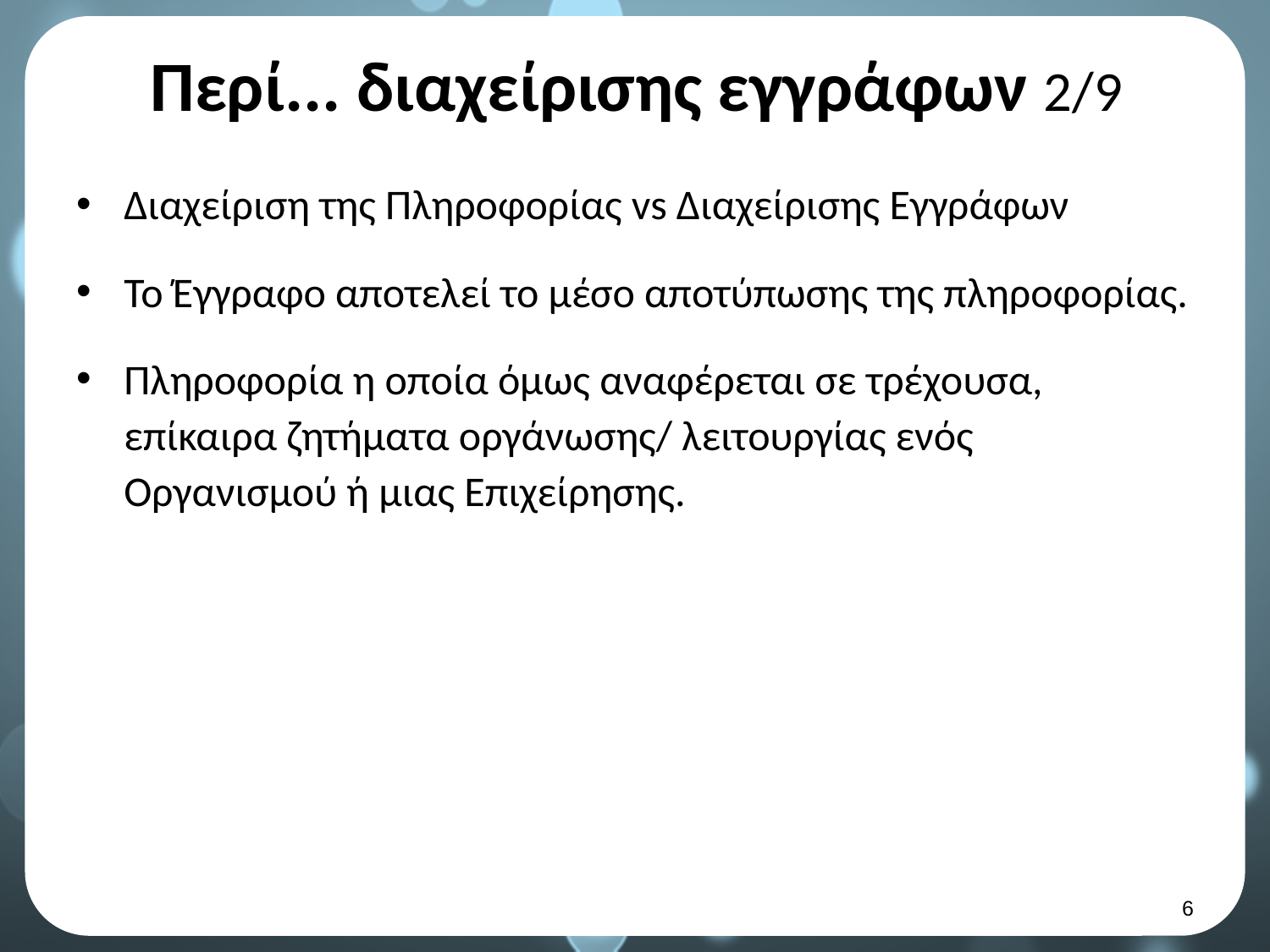

# Περί... διαχείρισης εγγράφων 2/9
Διαχείριση της Πληροφορίας vs Διαχείρισης Εγγράφων
Το Έγγραφο αποτελεί το μέσο αποτύπωσης της πληροφορίας.
Πληροφορία η οποία όμως αναφέρεται σε τρέχουσα, επίκαιρα ζητήματα οργάνωσης/ λειτουργίας ενός Οργανισμού ή μιας Επιχείρησης.
6